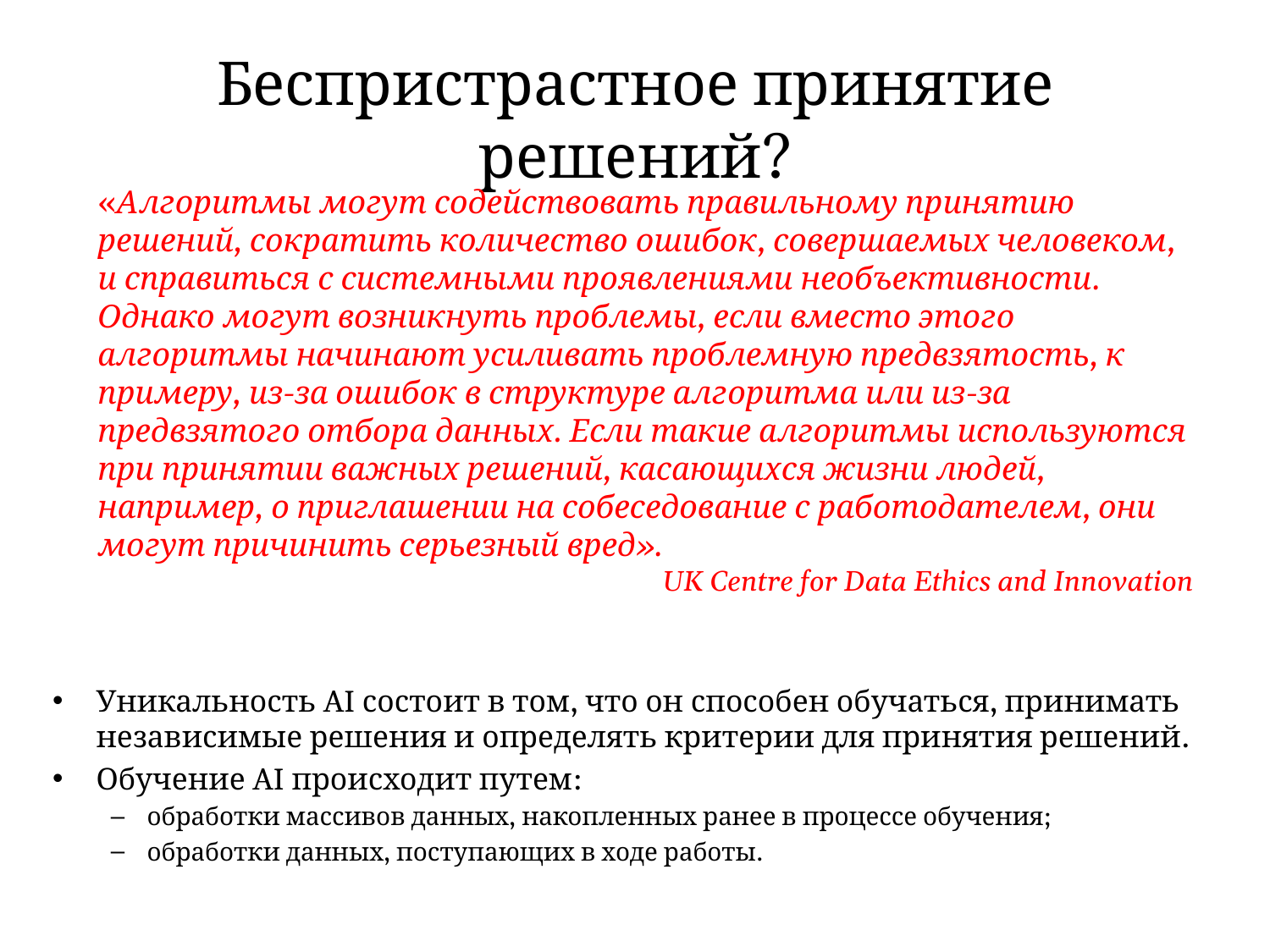

# Беспристрастное принятие решений?
«Алгоритмы могут содействовать правильному принятию решений, сократить количество ошибок, совершаемых человеком, и справиться с системными проявлениями необъективности. Однако могут возникнуть проблемы, если вместо этого алгоритмы начинают усиливать проблемную предвзятость, к примеру, из-за ошибок в структуре алгоритма или из-за предвзятого отбора данных. Если такие алгоритмы используются при принятии важных решений, касающихся жизни людей, например, о приглашении на собеседование с работодателем, они могут причинить серьезный вред».
UK Centre for Data Ethics and Innovation

Уникальность AI состоит в том, что он способен обучаться, принимать независимые решения и определять критерии для принятия решений.
Обучение AI происходит путем:
обработки массивов данных, накопленных ранее в процессе обучения;
обработки данных, поступающих в ходе работы.